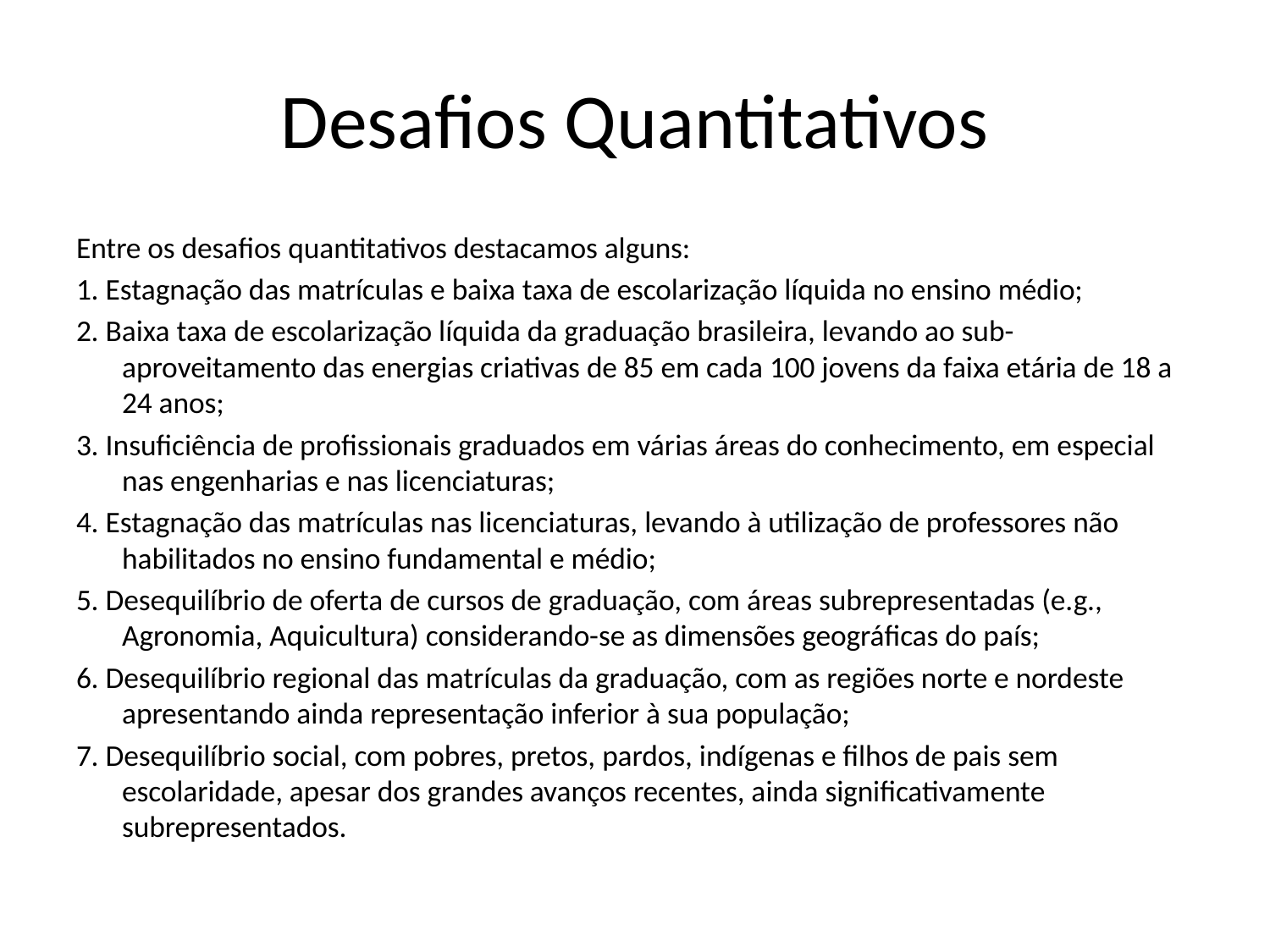

# Desafios Quantitativos
Entre os desafios quantitativos destacamos alguns:
1. Estagnação das matrículas e baixa taxa de escolarização líquida no ensino médio;
2. Baixa taxa de escolarização líquida da graduação brasileira, levando ao sub-aproveitamento das energias criativas de 85 em cada 100 jovens da faixa etária de 18 a 24 anos;
3. Insuficiência de profissionais graduados em várias áreas do conhecimento, em especial nas engenharias e nas licenciaturas;
4. Estagnação das matrículas nas licenciaturas, levando à utilização de professores não habilitados no ensino fundamental e médio;
5. Desequilíbrio de oferta de cursos de graduação, com áreas subrepresentadas (e.g., Agronomia, Aquicultura) considerando-se as dimensões geográficas do país;
6. Desequilíbrio regional das matrículas da graduação, com as regiões norte e nordeste apresentando ainda representação inferior à sua população;
7. Desequilíbrio social, com pobres, pretos, pardos, indígenas e filhos de pais sem escolaridade, apesar dos grandes avanços recentes, ainda significativamente subrepresentados.